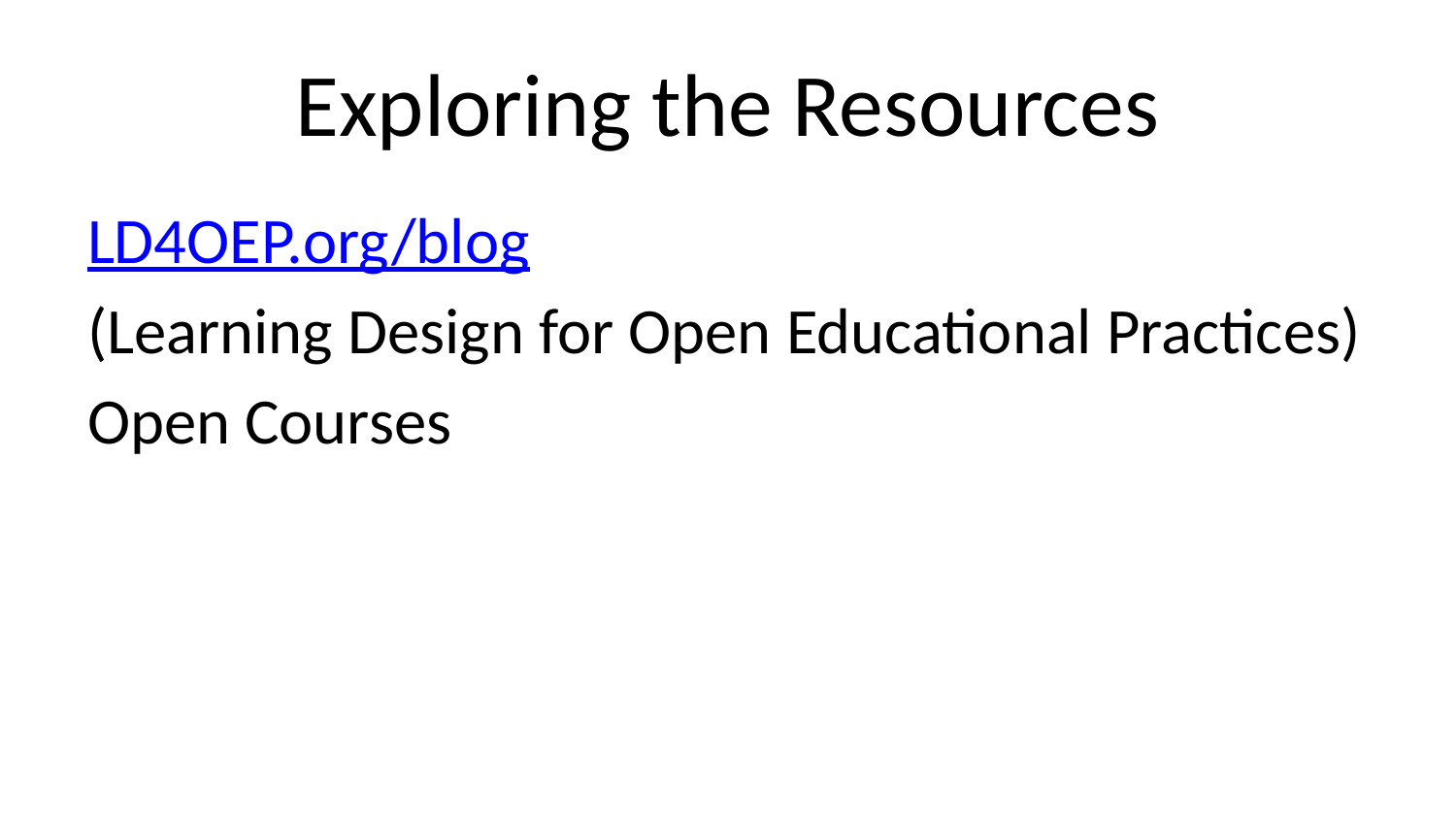

# Exploring the Resources
LD4OEP.org/blog
(Learning Design for Open Educational Practices)
Open Courses